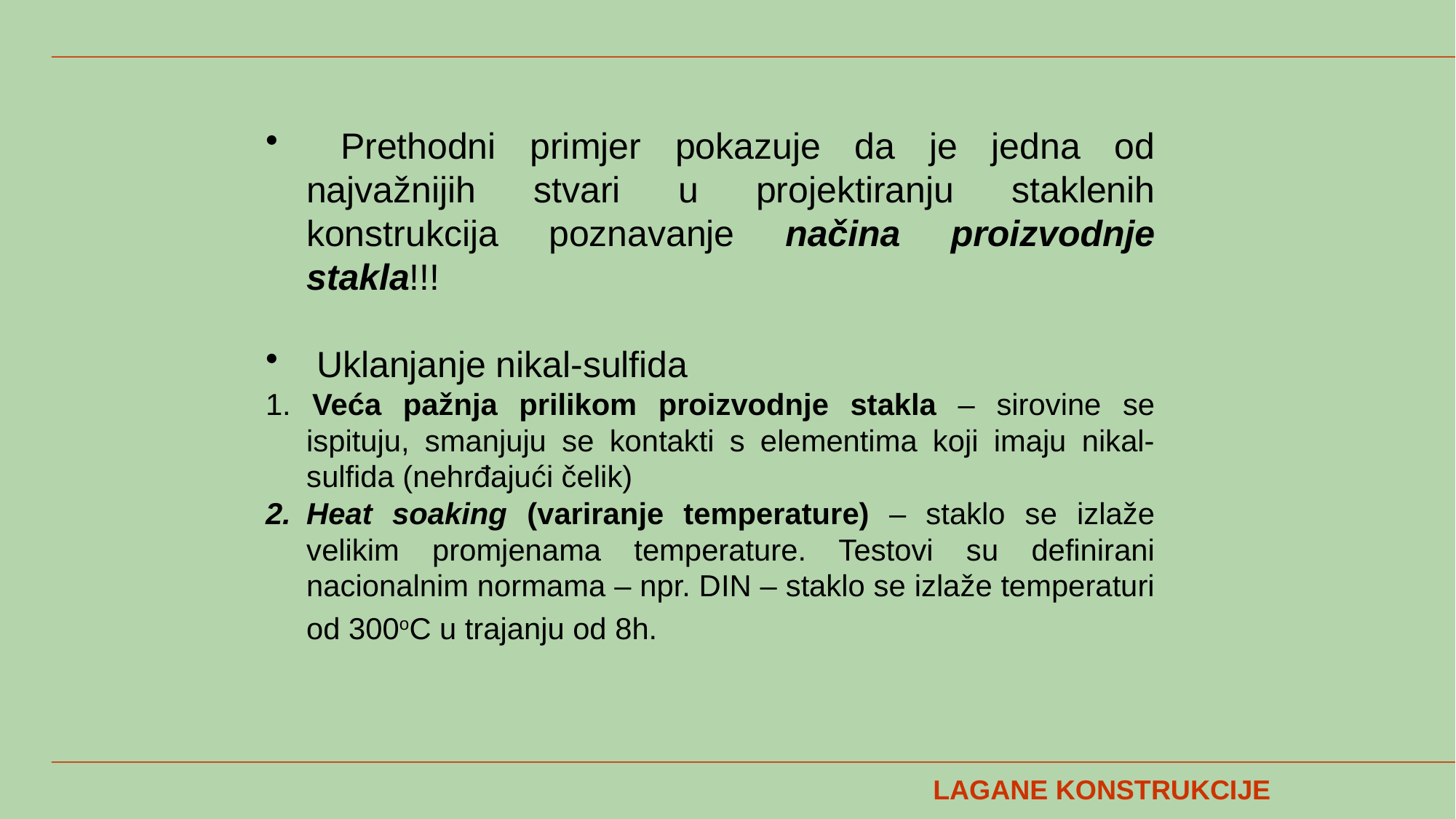

Prethodni primjer pokazuje da je jedna od najvažnijih stvari u projektiranju staklenih konstrukcija poznavanje načina proizvodnje stakla!!!

 Uklanjanje nikal-sulfida
1. Veća pažnja prilikom proizvodnje stakla – sirovine se ispituju, smanjuju se kontakti s elementima koji imaju nikal-sulfida (nehrđajući čelik)
Heat soaking (variranje temperature) – staklo se izlaže velikim promjenama temperature. Testovi su definirani nacionalnim normama – npr. DIN – staklo se izlaže temperaturi od 300oC u trajanju od 8h.